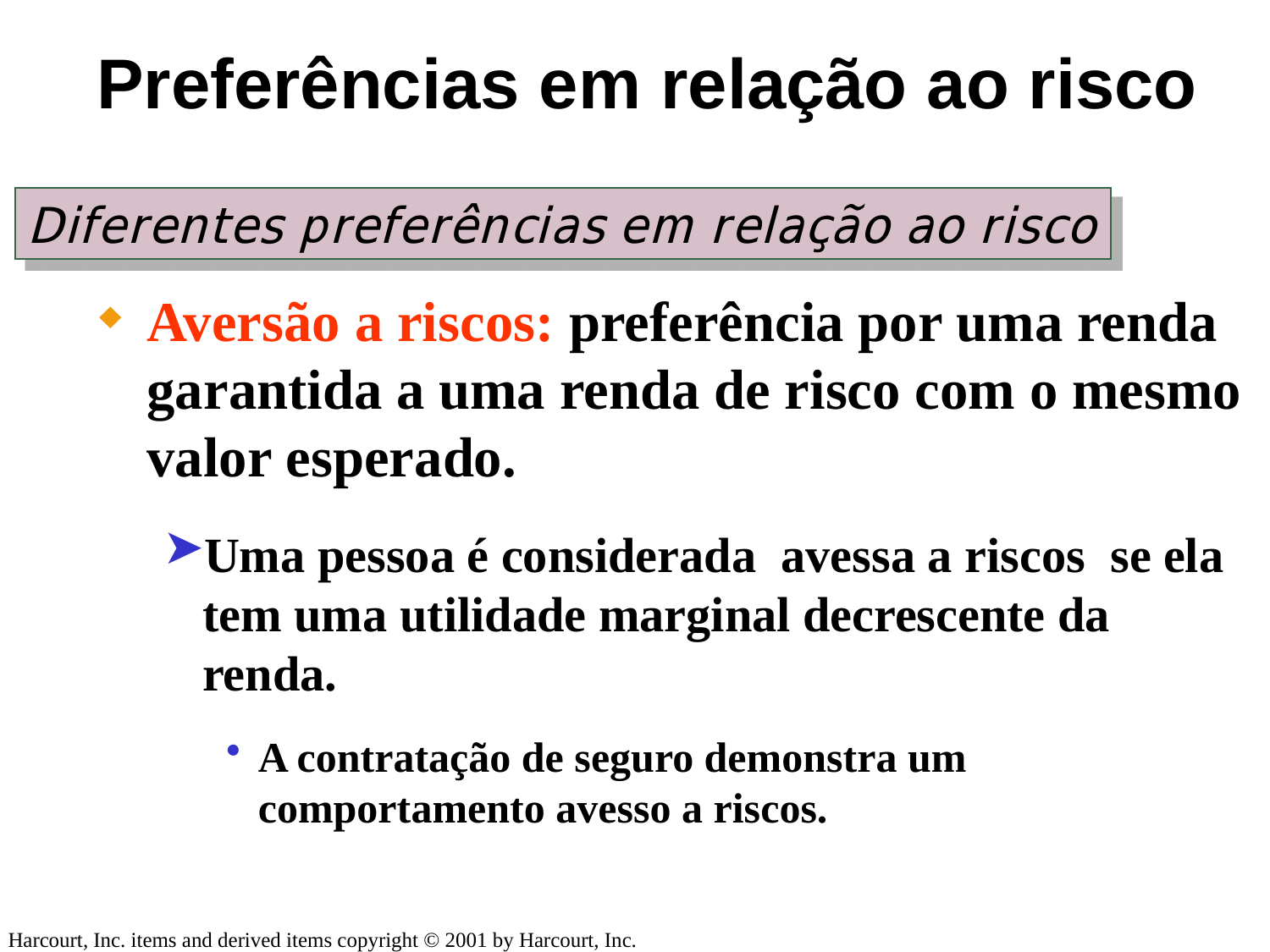

Capítulo 5 	©2006 by Pearson Education do Brasil
Slide 39
# Preferências em relação ao risco
Diferentes preferências em relação ao risco
Aversão a riscos: preferência por uma renda garantida a uma renda de risco com o mesmo valor esperado.
Uma pessoa é considerada  avessa a riscos  se ela tem uma utilidade marginal decrescente da renda.
A contratação de seguro demonstra um comportamento avesso a riscos.